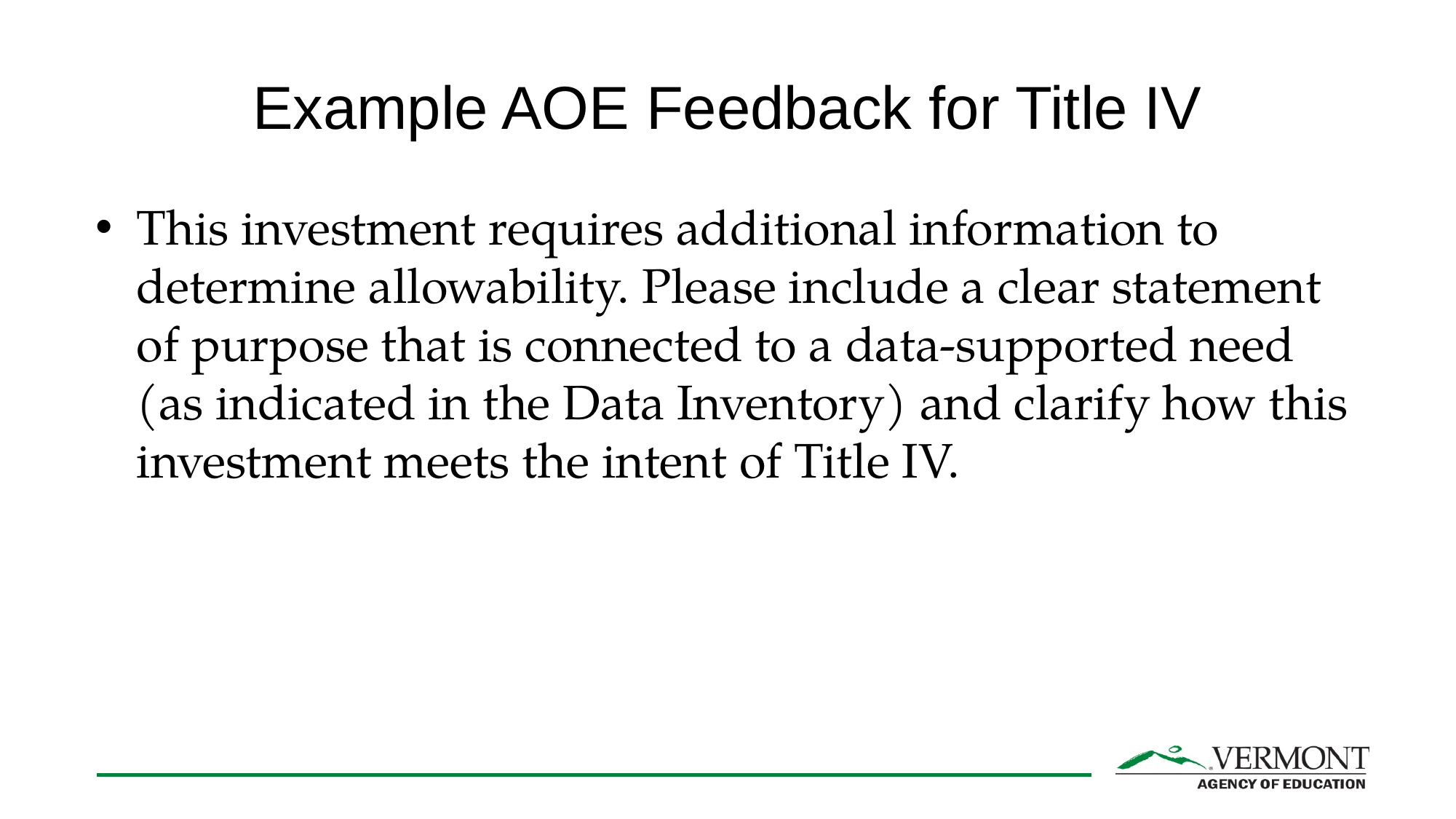

# Example AOE Feedback for Title IV
This investment requires additional information to determine allowability. Please include a clear statement of purpose that is connected to a data-supported need (as indicated in the Data Inventory) and clarify how this investment meets the intent of Title IV.